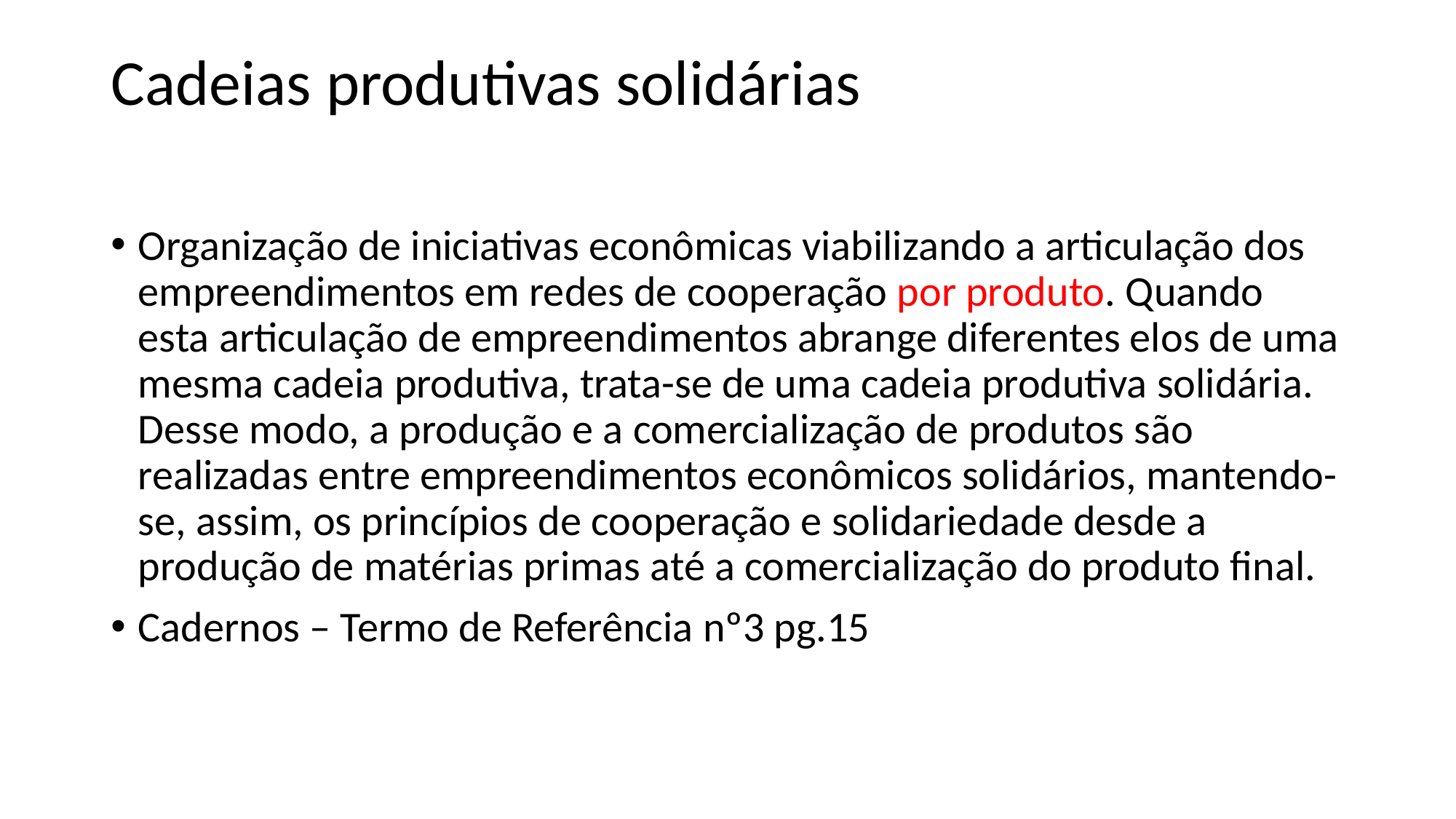

# Cadeias produtivas solidárias
Organização de iniciativas econômicas viabilizando a articulação dos empreendimentos em redes de cooperação por produto. Quando esta articulação de empreendimentos abrange diferentes elos de uma mesma cadeia produtiva, trata-se de uma cadeia produtiva solidária. Desse modo, a produção e a comercialização de produtos são realizadas entre empreendimentos econômicos solidários, mantendo-se, assim, os princípios de cooperação e solidariedade desde a produção de matérias primas até a comercialização do produto final.
Cadernos – Termo de Referência nº3 pg.15